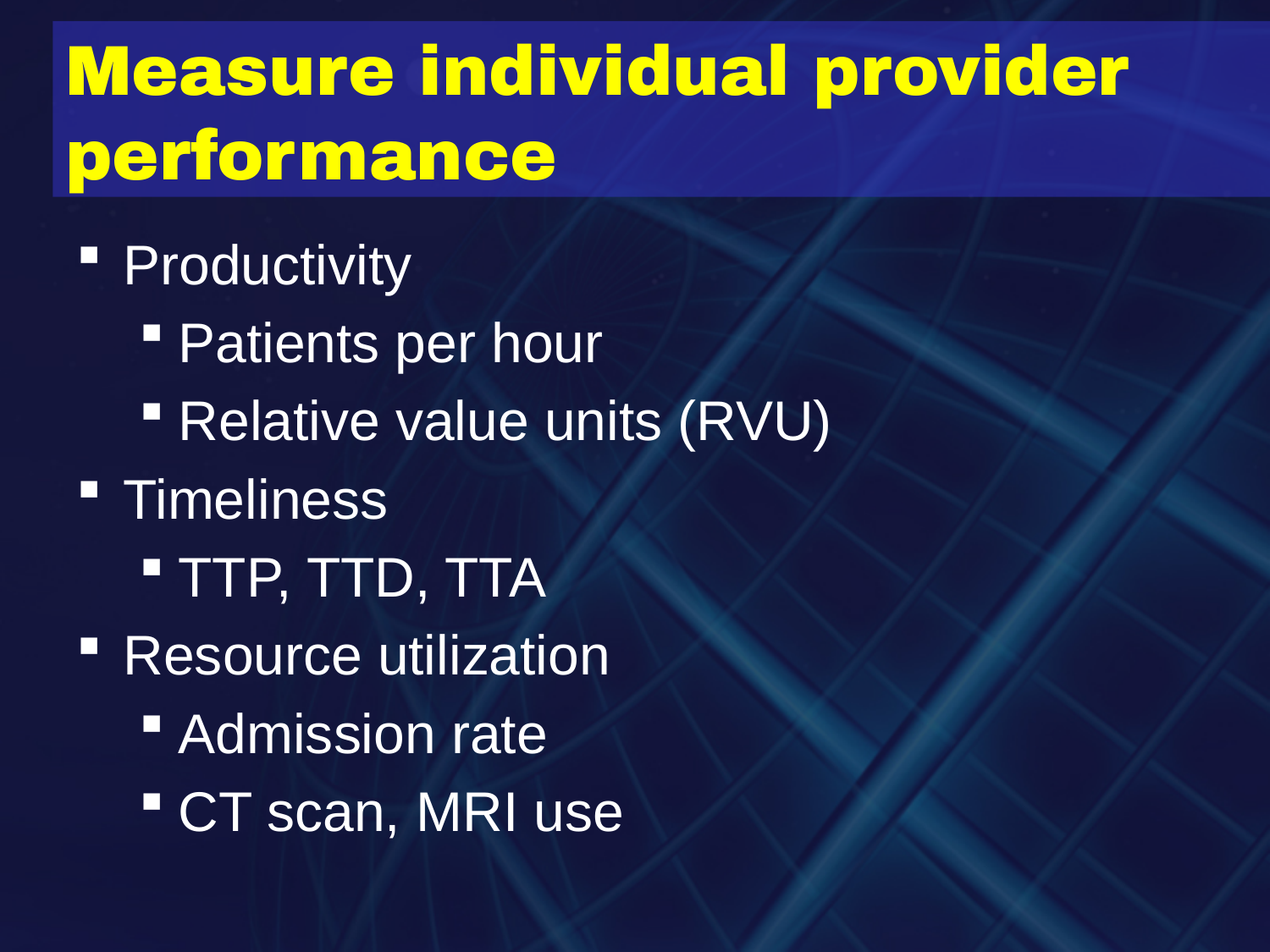

# Measure individual provider performance
Productivity
Patients per hour
Relative value units (RVU)
Timeliness
TTP, TTD, TTA
Resource utilization
Admission rate
CT scan, MRI use